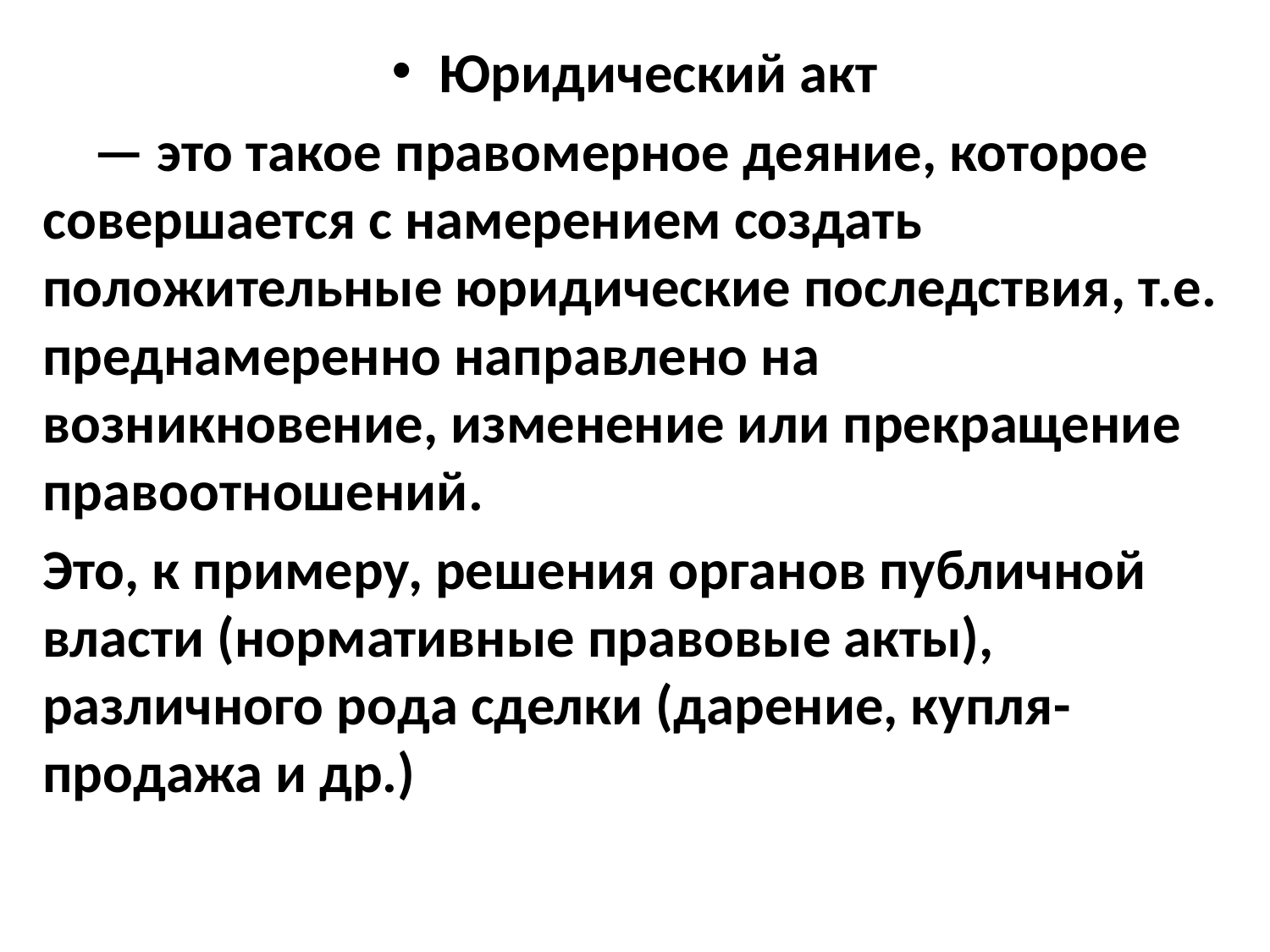

Юридический акт
    — это такое правомерное деяние, которое совершается с намерением создать положительные юридические последствия, т.е. преднамеренно направлено на возникновение, изменение или прекращение правоотношений.
Это, к примеру, решения органов публичной власти (нормативные правовые акты), различного рода сделки (дарение, купля-продажа и др.)